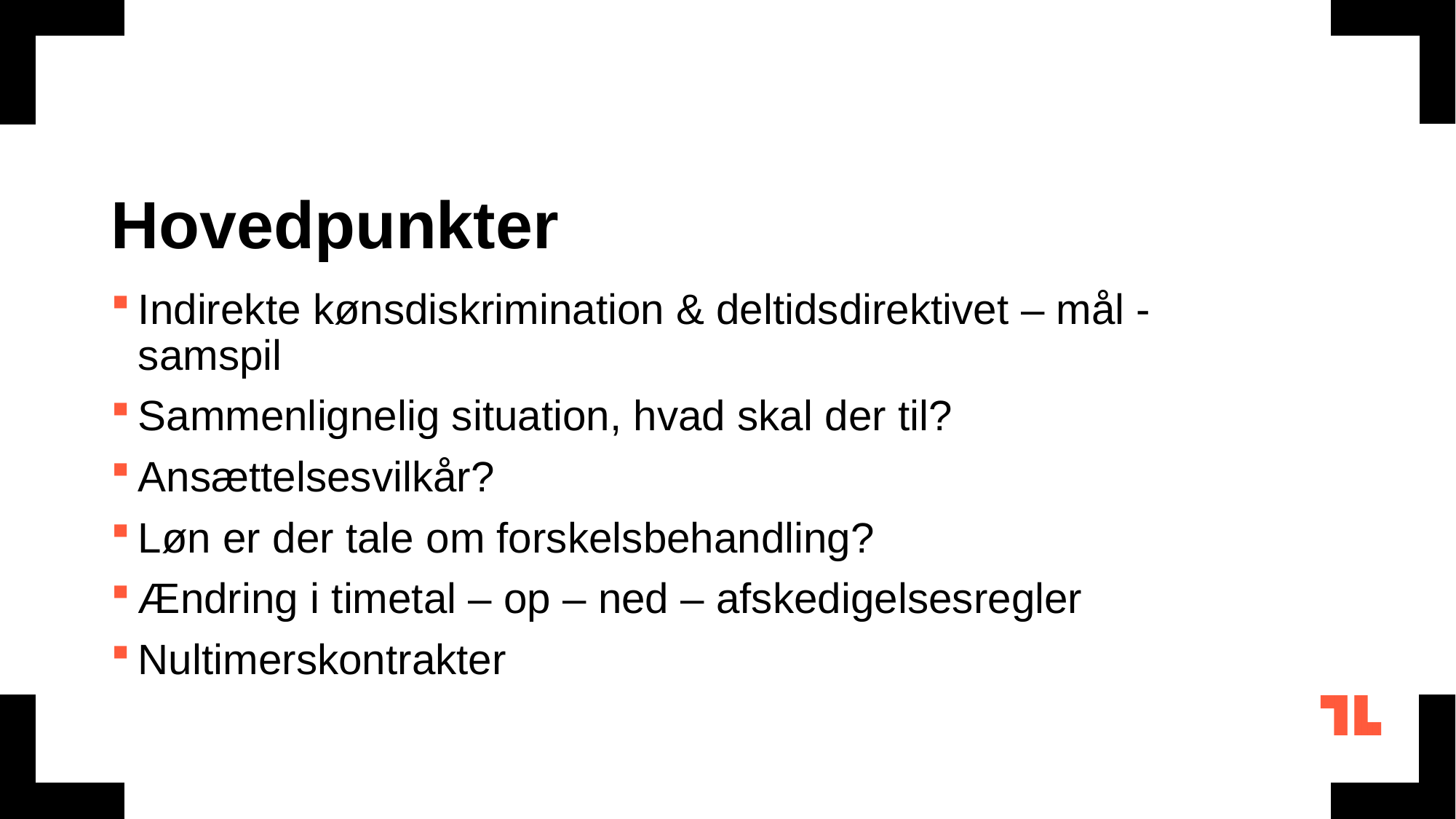

# Hovedpunkter
Indirekte kønsdiskrimination & deltidsdirektivet – mål - samspil
Sammenlignelig situation, hvad skal der til?
Ansættelsesvilkår?
Løn er der tale om forskelsbehandling?
Ændring i timetal – op – ned – afskedigelsesregler
Nultimerskontrakter